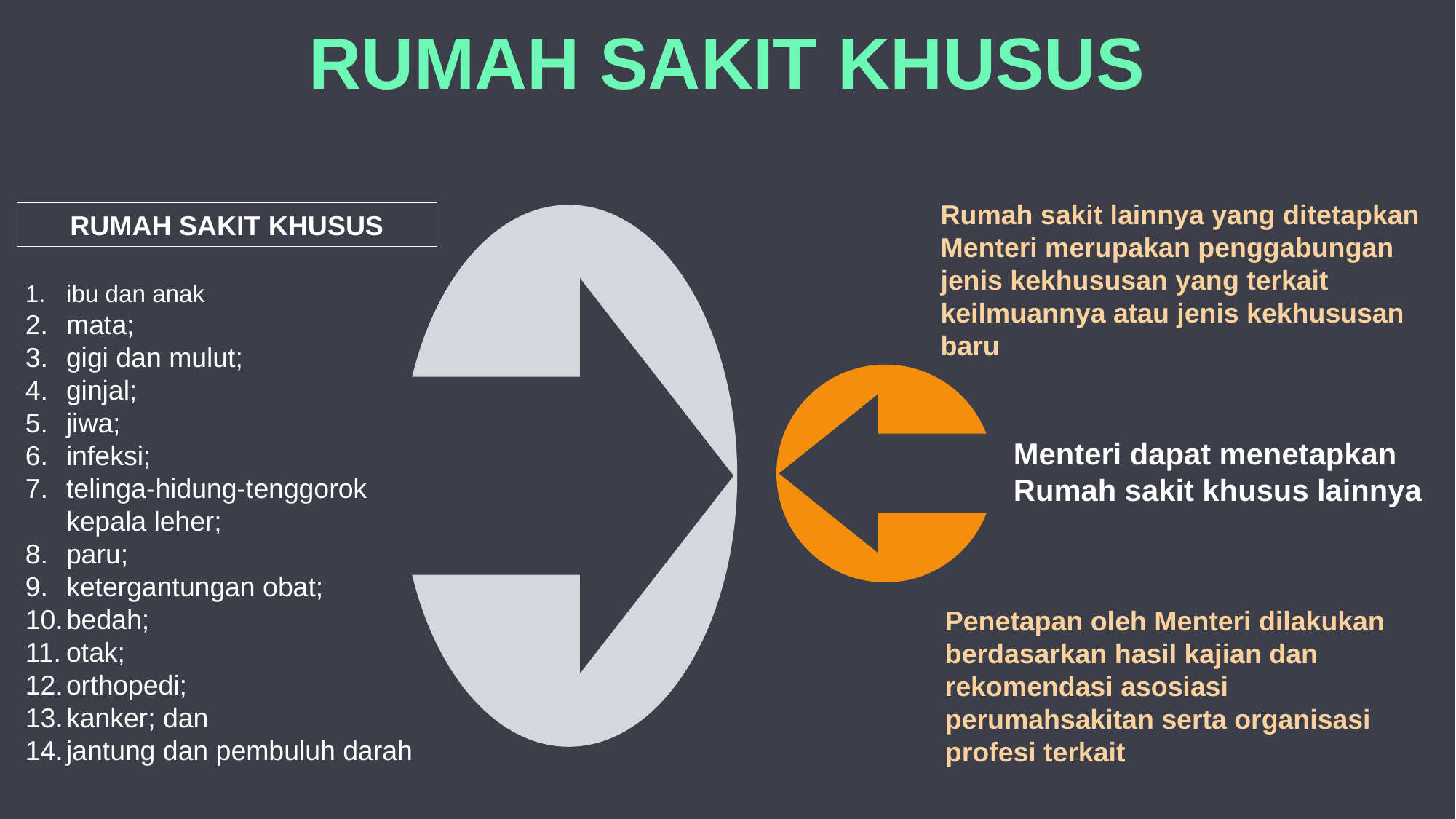

RUMAH SAKIT KHUSUS
Rumah sakit lainnya yang ditetapkan Menteri merupakan penggabungan jenis kekhususan yang terkait keilmuannya atau jenis kekhususan baru
RUMAH SAKIT KHUSUS
ibu dan anak
mata;
gigi dan mulut;
ginjal;
jiwa;
infeksi;
telinga-hidung-tenggorok kepala leher;
paru;
ketergantungan obat;
bedah;
otak;
orthopedi;
kanker; dan
jantung dan pembuluh darah

Menteri dapat menetapkan Rumah sakit khusus lainnya
Penetapan oleh Menteri dilakukan berdasarkan hasil kajian dan rekomendasi asosiasi perumahsakitan serta organisasi profesi terkait